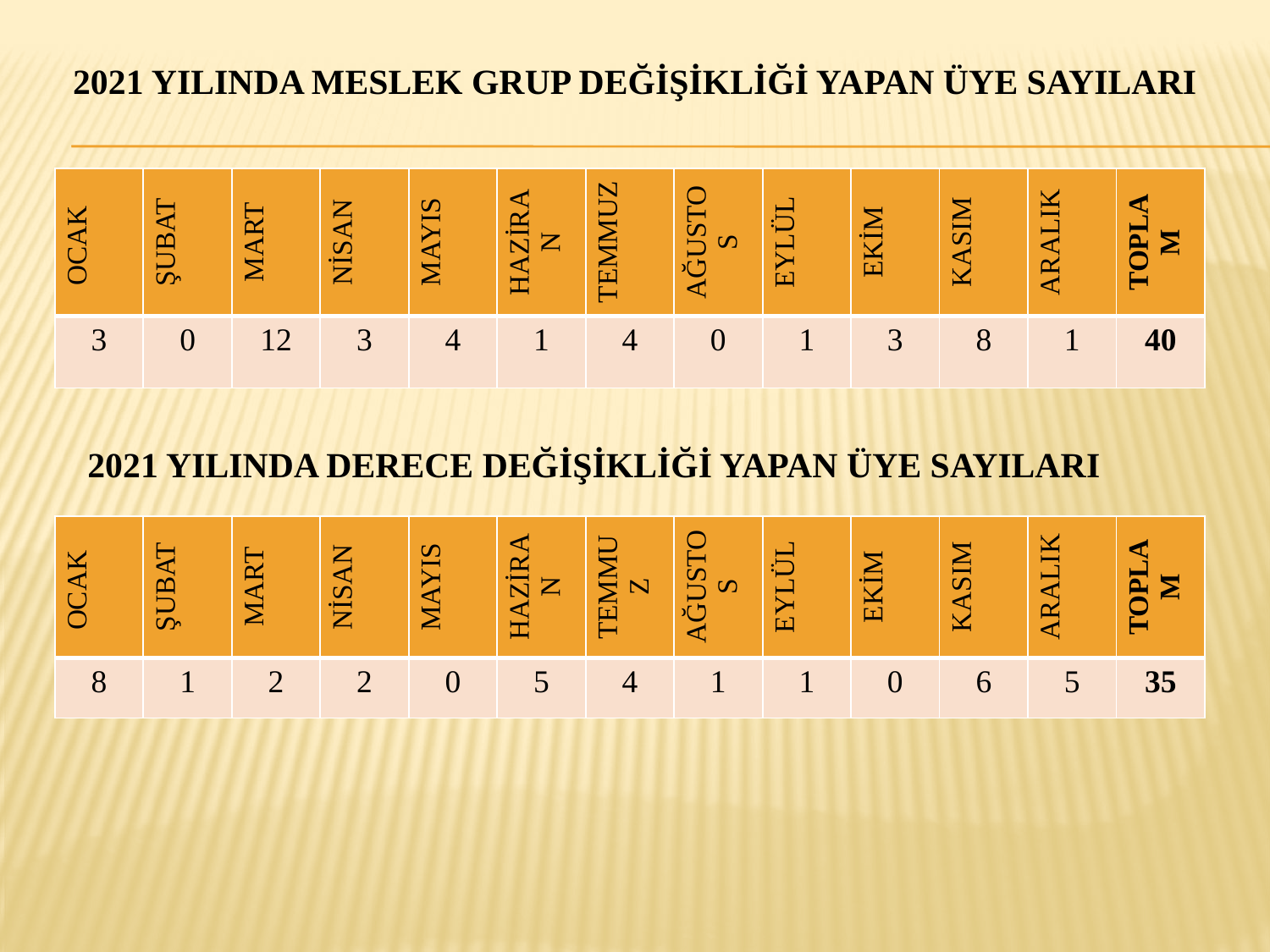

# 2021 YILINDA MESLEK GRUP DEĞİŞİKLİĞİ YAPAN ÜYE SAYILARI
| OCAK | ŞUBAT | MART | NİSAN | MAYIS | HAZİRAN | TEMMUZ | AĞUSTOS | EYLÜL | EKİM | KASIM | ARALIK | TOPLAM |
| --- | --- | --- | --- | --- | --- | --- | --- | --- | --- | --- | --- | --- |
| 3 | 0 | 12 | 3 | 4 | 1 | 4 | 0 | 1 | 3 | 8 | 1 | 40 |
2021 YILINDA DERECE DEĞİŞİKLİĞİ YAPAN ÜYE SAYILARI
| OCAK | ŞUBAT | MART | NİSAN | MAYIS | HAZİRAN | TEMMUZ | AĞUSTOS | EYLÜL | EKİM | KASIM | ARALIK | TOPLAM |
| --- | --- | --- | --- | --- | --- | --- | --- | --- | --- | --- | --- | --- |
| 8 | 1 | 2 | 2 | 0 | 5 | 4 | 1 | 1 | 0 | 6 | 5 | 35 |